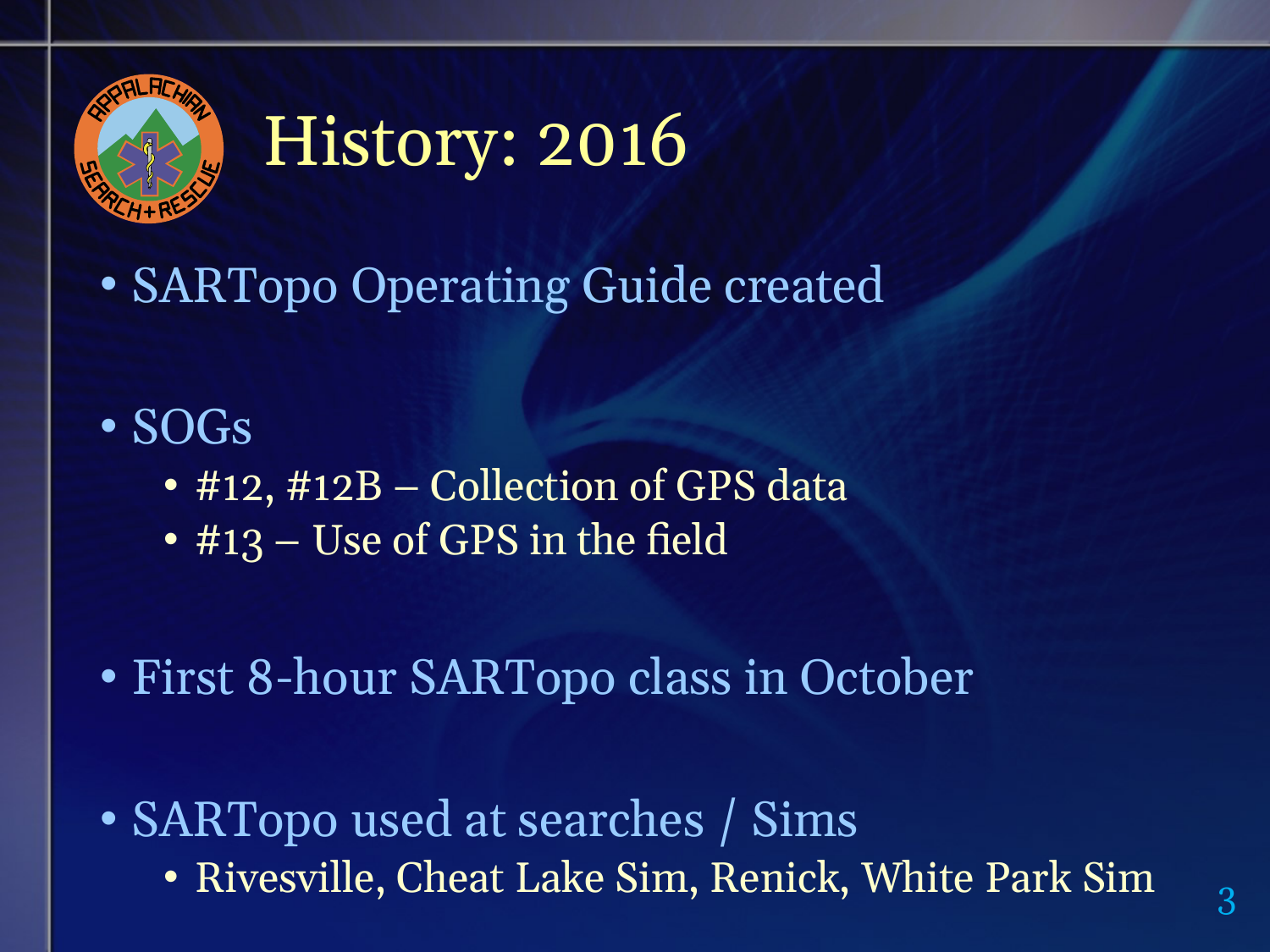

# History: 2016
SARTopo Operating Guide created

SOGs
#12, #12B – Collection of GPS data
#13 – Use of GPS in the field

First 8-hour SARTopo class in October

SARTopo used at searches / Sims
Rivesville, Cheat Lake Sim, Renick, White Park Sim